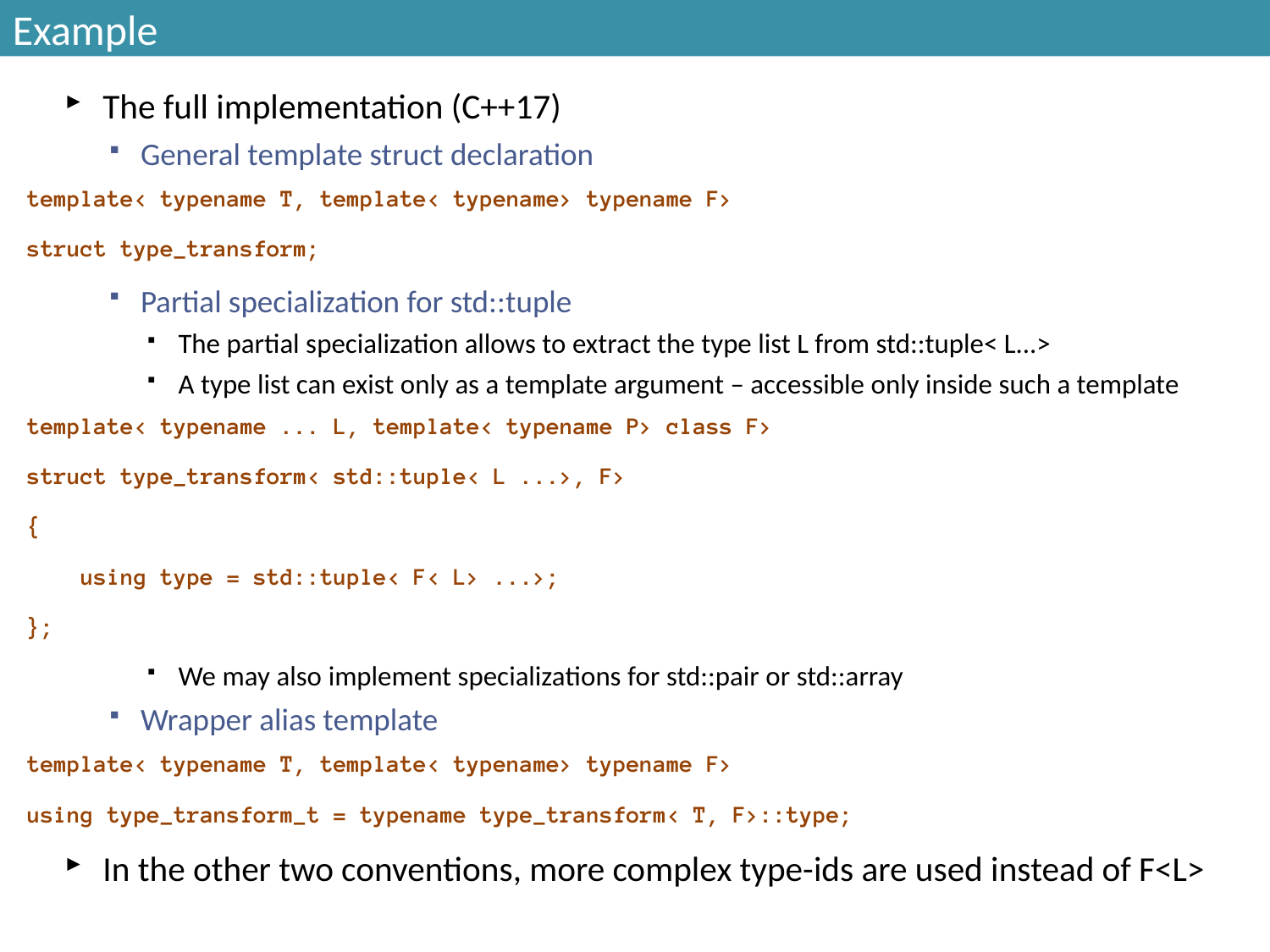

# Example
The full implementation (C++17)
General template struct declaration
template< typename T, template< typename> typename F>
struct type_transform;
Partial specialization for std::tuple
The partial specialization allows to extract the type list L from std::tuple< L...>
A type list can exist only as a template argument – accessible only inside such a template
template< typename ... L, template< typename P> class F>
struct type_transform< std::tuple< L ...>, F>
{
    using type = std::tuple< F< L> ...>;
};
We may also implement specializations for std::pair or std::array
Wrapper alias template
template< typename T, template< typename> typename F>
using type_transform_t = typename type_transform< T, F>::type;
In the other two conventions, more complex type-ids are used instead of F<L>